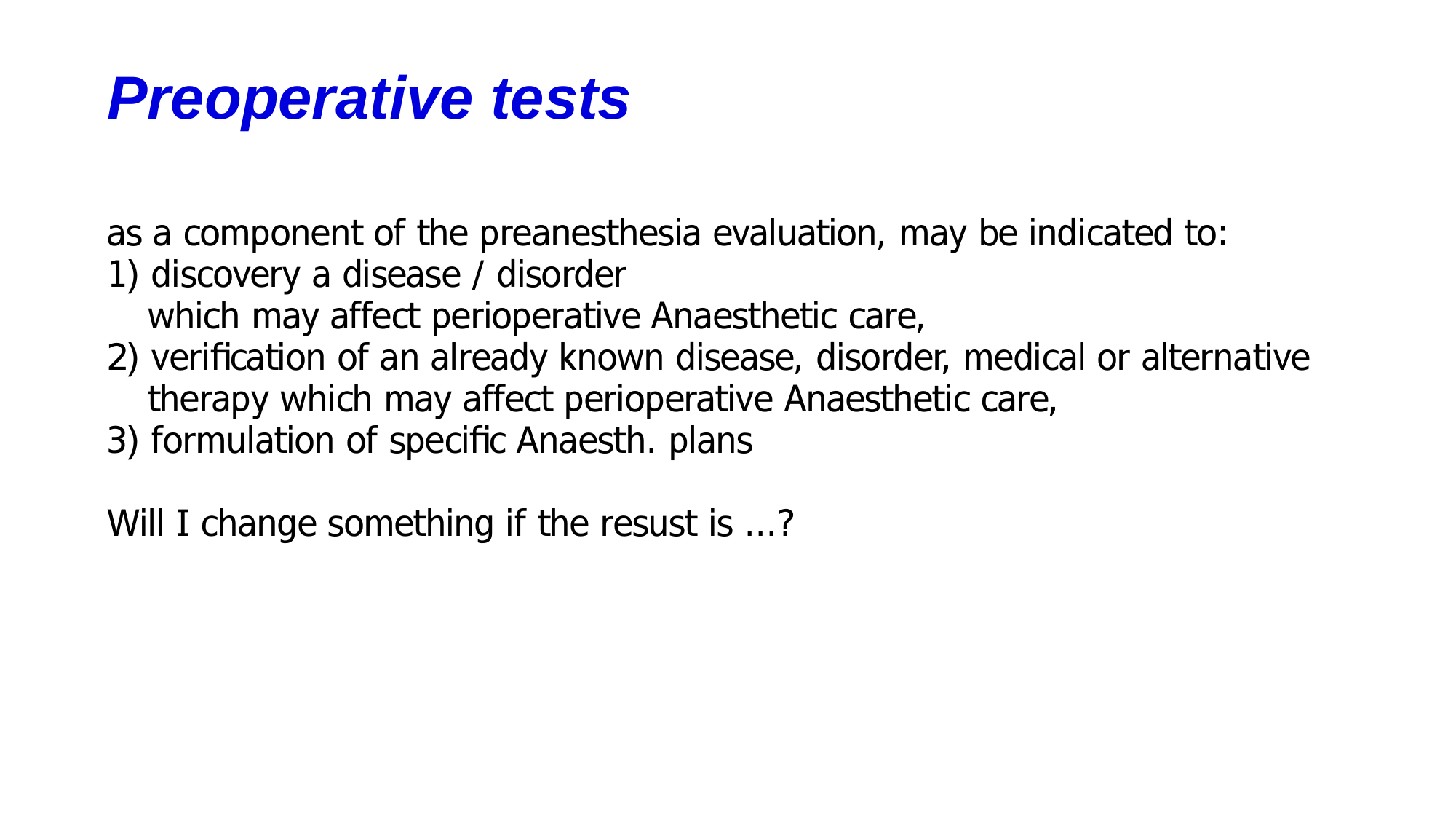

Preoperative tests
as a component of the preanesthesia evaluation, may be indicated to:
1) discovery a disease / disorder
which may affect perioperative Anaesthetic care,
2) verification of an already known disease, disorder, medical or alternative therapy which may affect perioperative Anaesthetic care,
3) formulation of specific Anaesth. plans

Will I change something if the resust is ...?